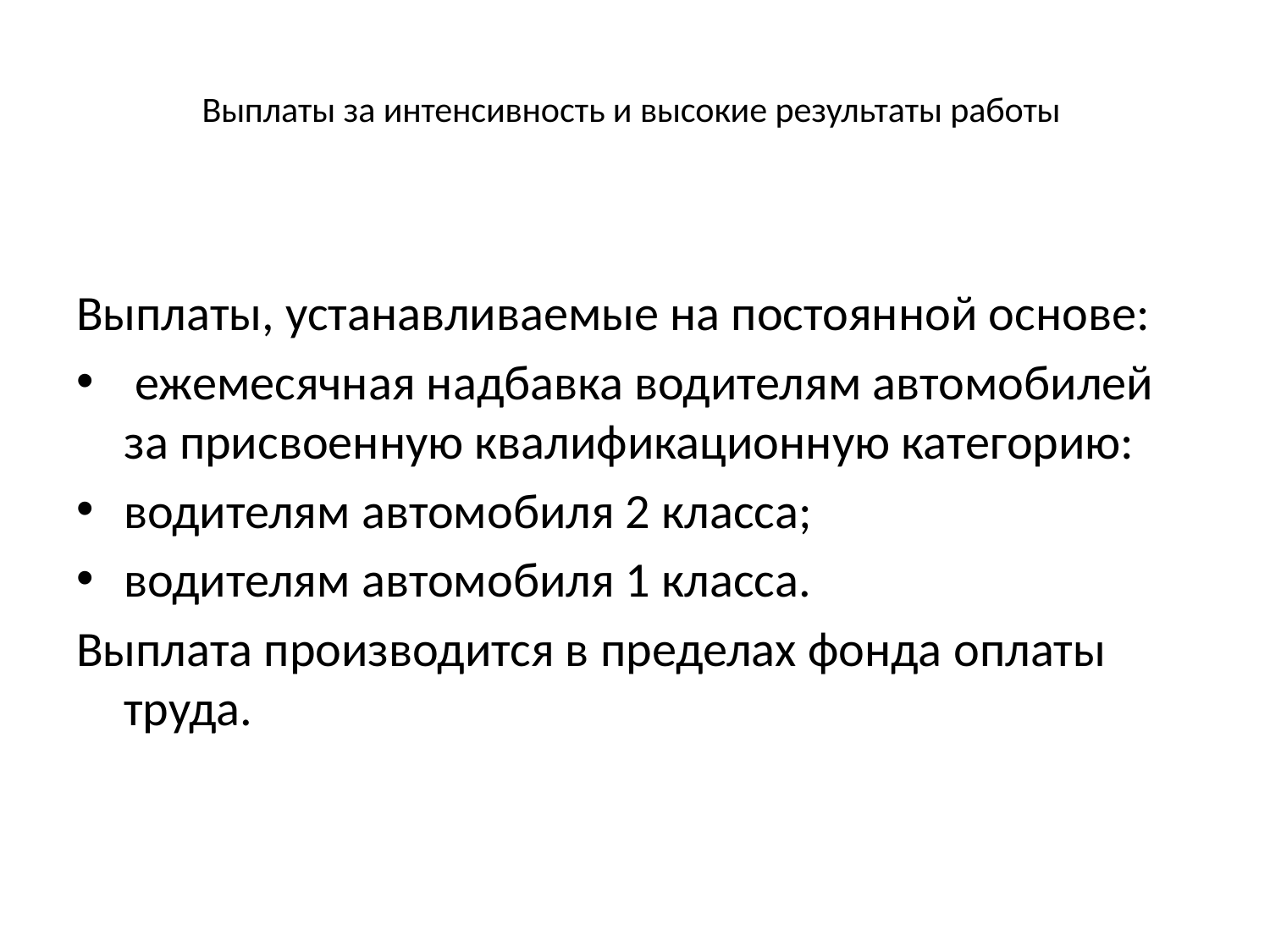

# Выплаты за интенсивность и высокие результаты работы
Выплаты, устанавливаемые на постоянной основе:
 ежемесячная надбавка водителям автомобилей за присвоенную квалификационную категорию:
водителям автомобиля 2 класса;
водителям автомобиля 1 класса.
Выплата производится в пределах фонда оплаты труда.